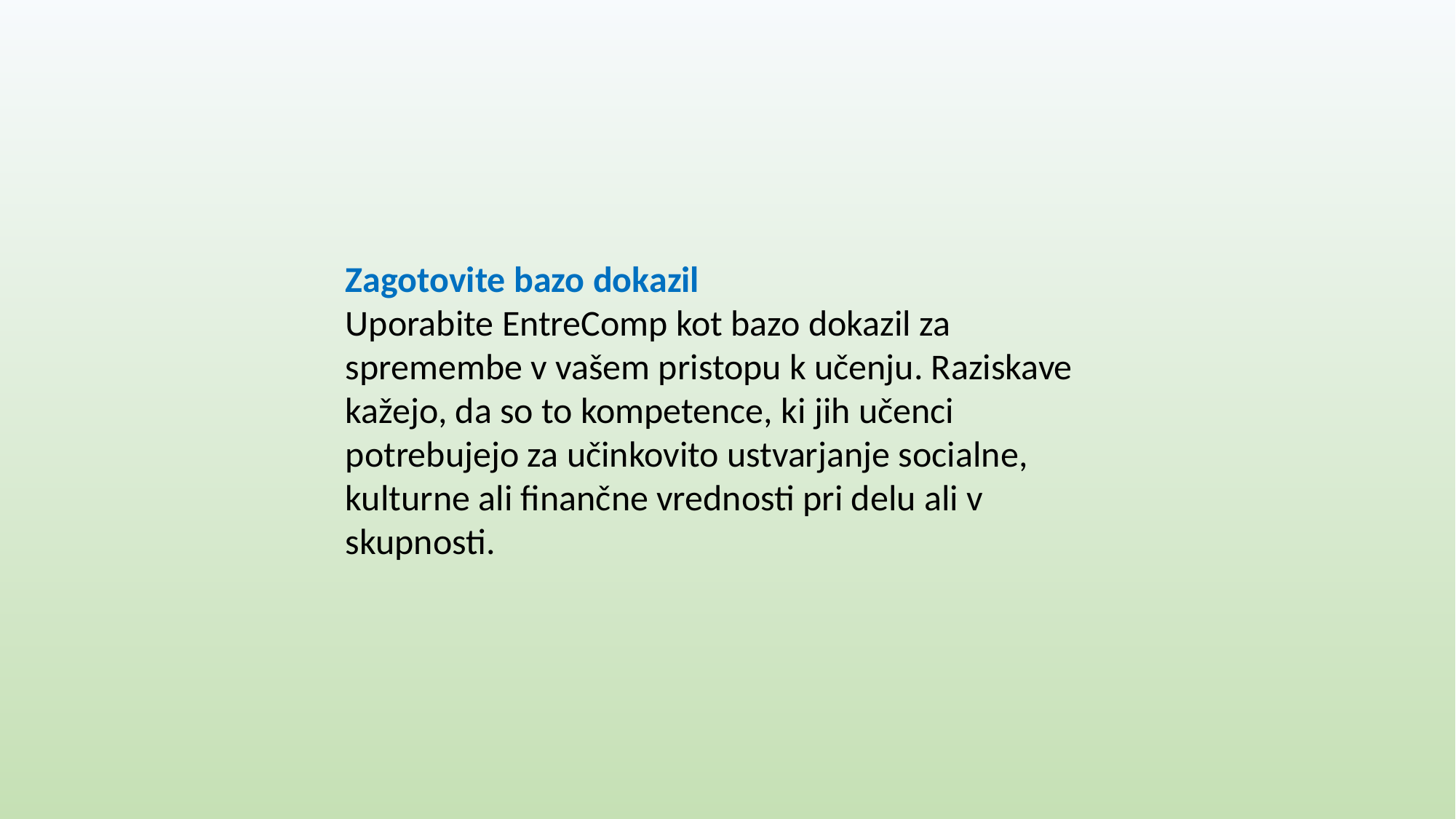

Zagotovite bazo dokazil
Uporabite EntreComp kot bazo dokazil za spremembe v vašem pristopu k učenju. Raziskave kažejo, da so to kompetence, ki jih učenci potrebujejo za učinkovito ustvarjanje socialne, kulturne ali finančne vrednosti pri delu ali v skupnosti.